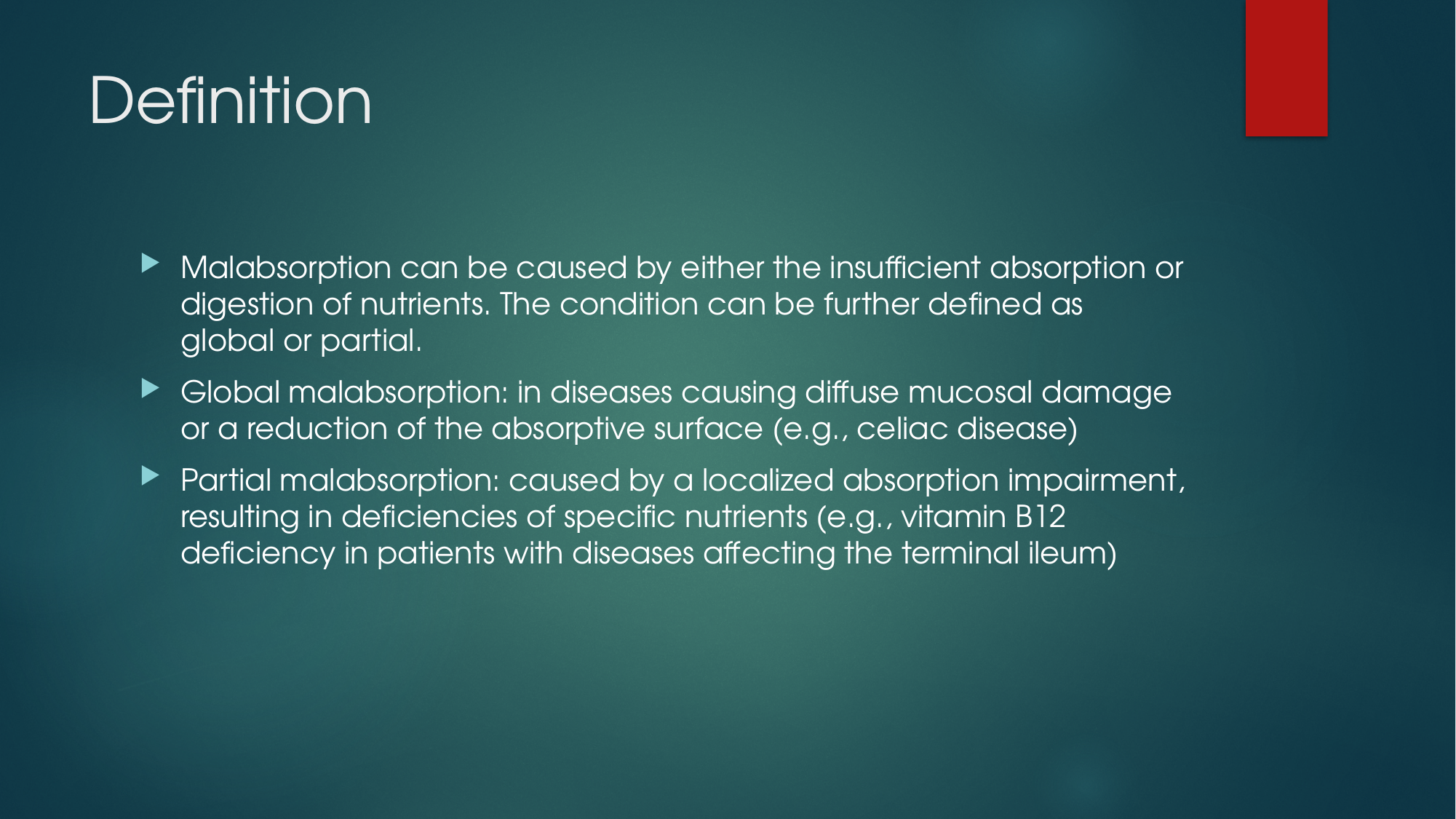

# Definition
Malabsorption can be caused by either the insufficient absorption or digestion of nutrients. The condition can be further defined as global or partial.
Global malabsorption: in diseases causing diffuse mucosal damage or a reduction of the absorptive surface (e.g., celiac disease)
Partial malabsorption: caused by a localized absorption impairment, resulting in deficiencies of specific nutrients (e.g., vitamin B12 deficiency in patients with diseases affecting the terminal ileum)